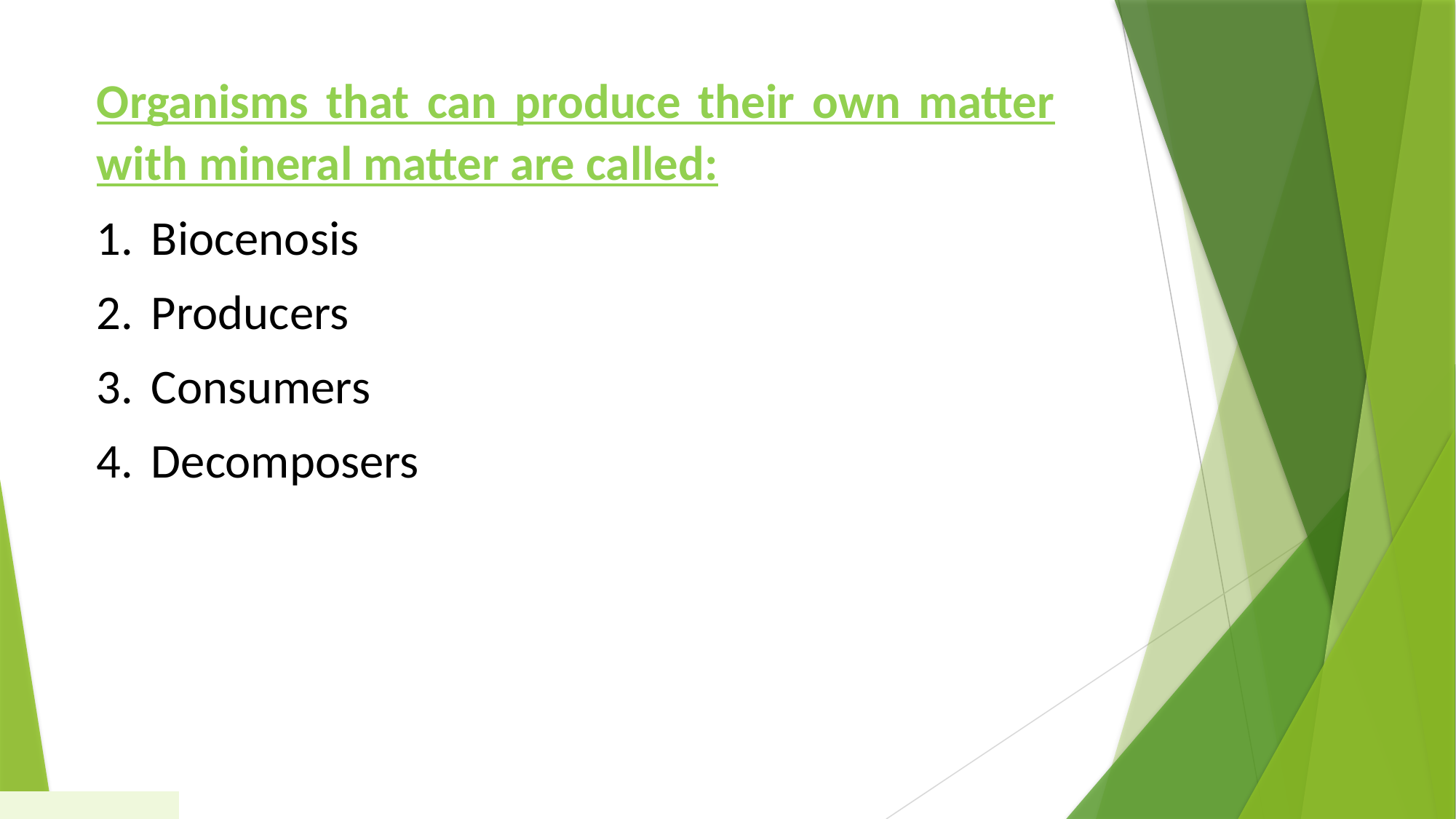

Organisms that can produce their own matter with mineral matter are called:
Biocenosis
Producers
Consumers
Decomposers